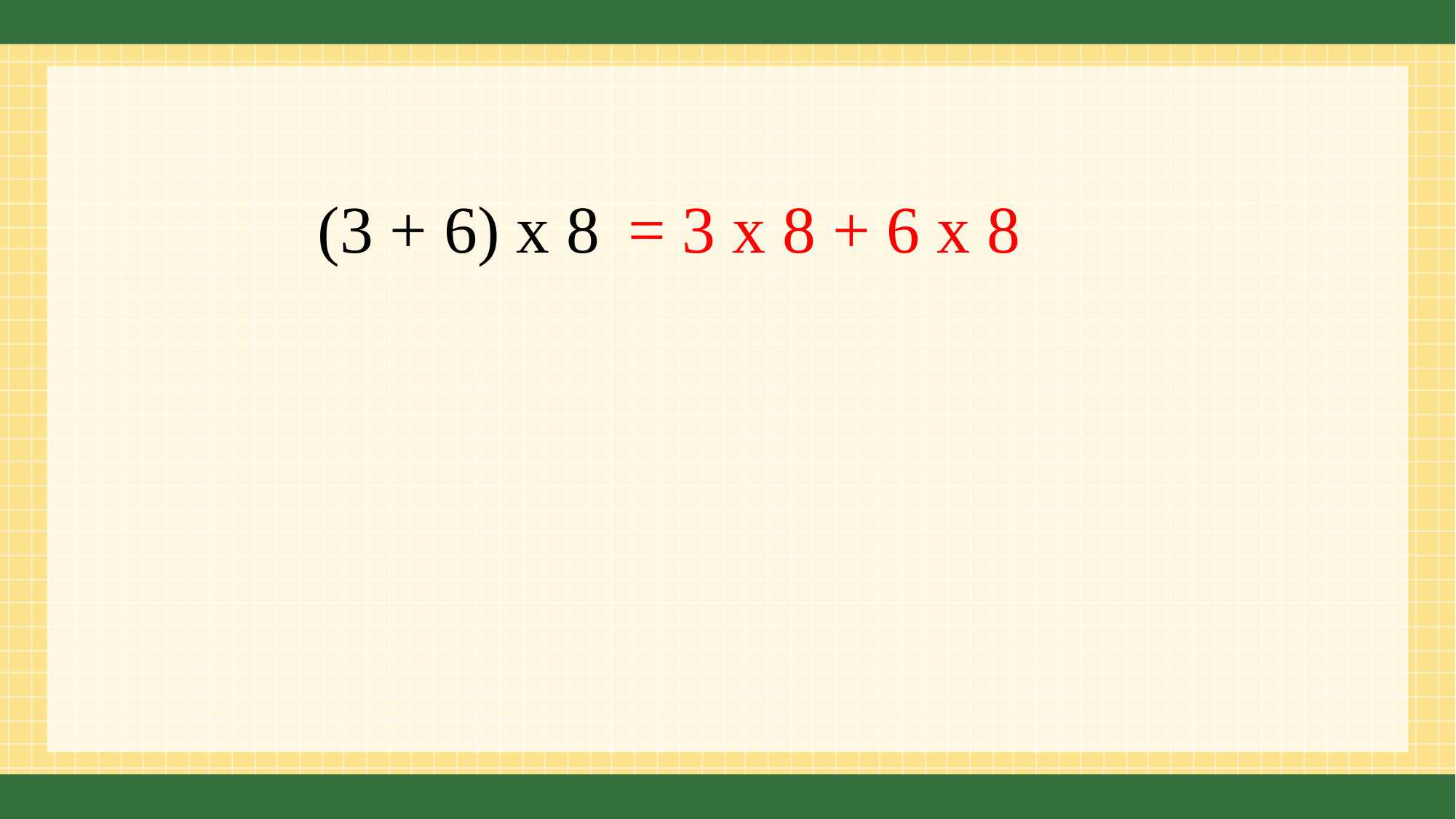

(3 + 6) x 8
= 3 x 8 + 6 x 8